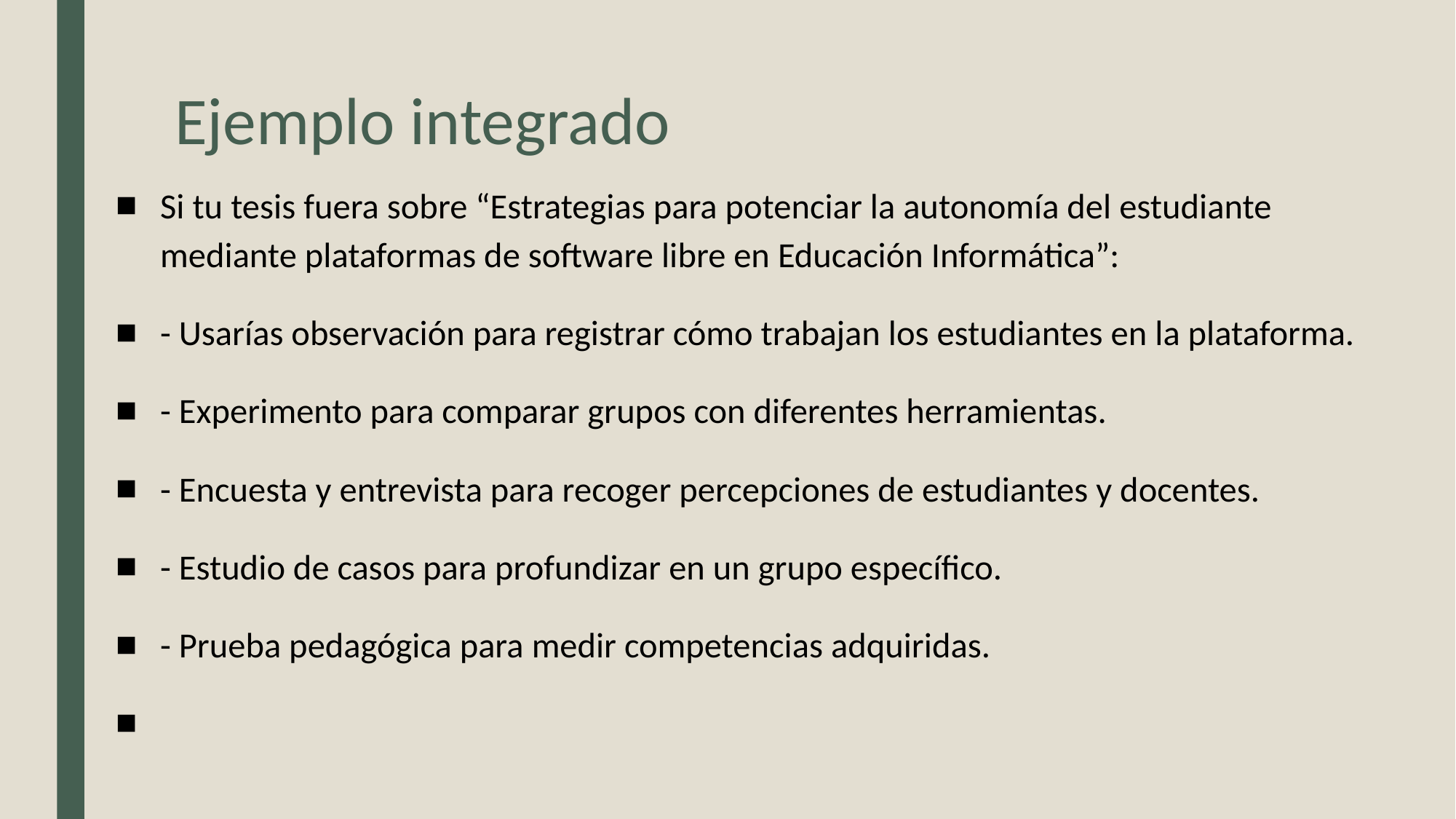

# Ejemplo integrado
Si tu tesis fuera sobre “Estrategias para potenciar la autonomía del estudiante mediante plataformas de software libre en Educación Informática”:
- Usarías observación para registrar cómo trabajan los estudiantes en la plataforma.
- Experimento para comparar grupos con diferentes herramientas.
- Encuesta y entrevista para recoger percepciones de estudiantes y docentes.
- Estudio de casos para profundizar en un grupo específico.
- Prueba pedagógica para medir competencias adquiridas.